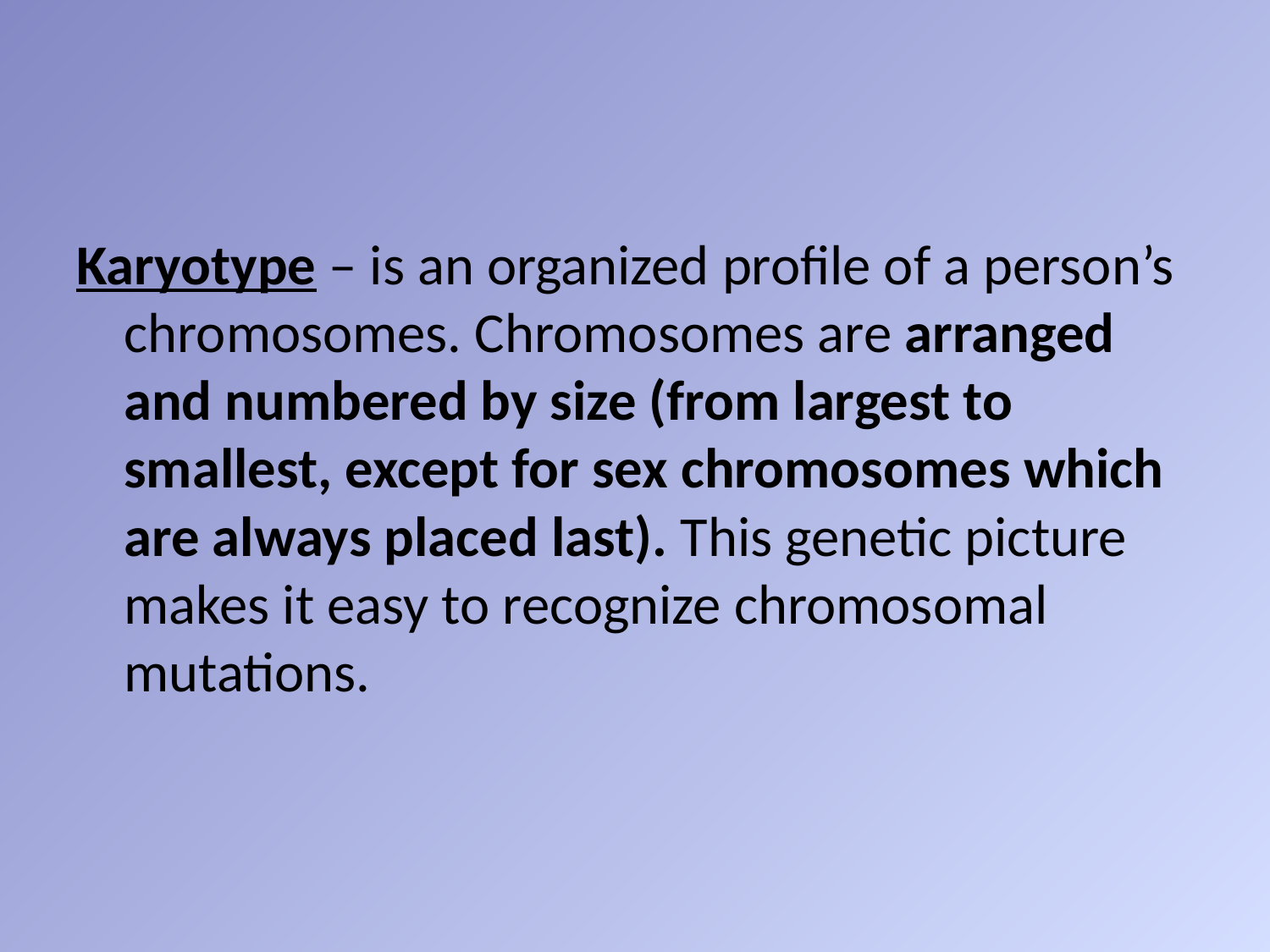

#
Karyotype – is an organized profile of a person’s chromosomes. Chromosomes are arranged and numbered by size (from largest to smallest, except for sex chromosomes which are always placed last). This genetic picture makes it easy to recognize chromosomal mutations.